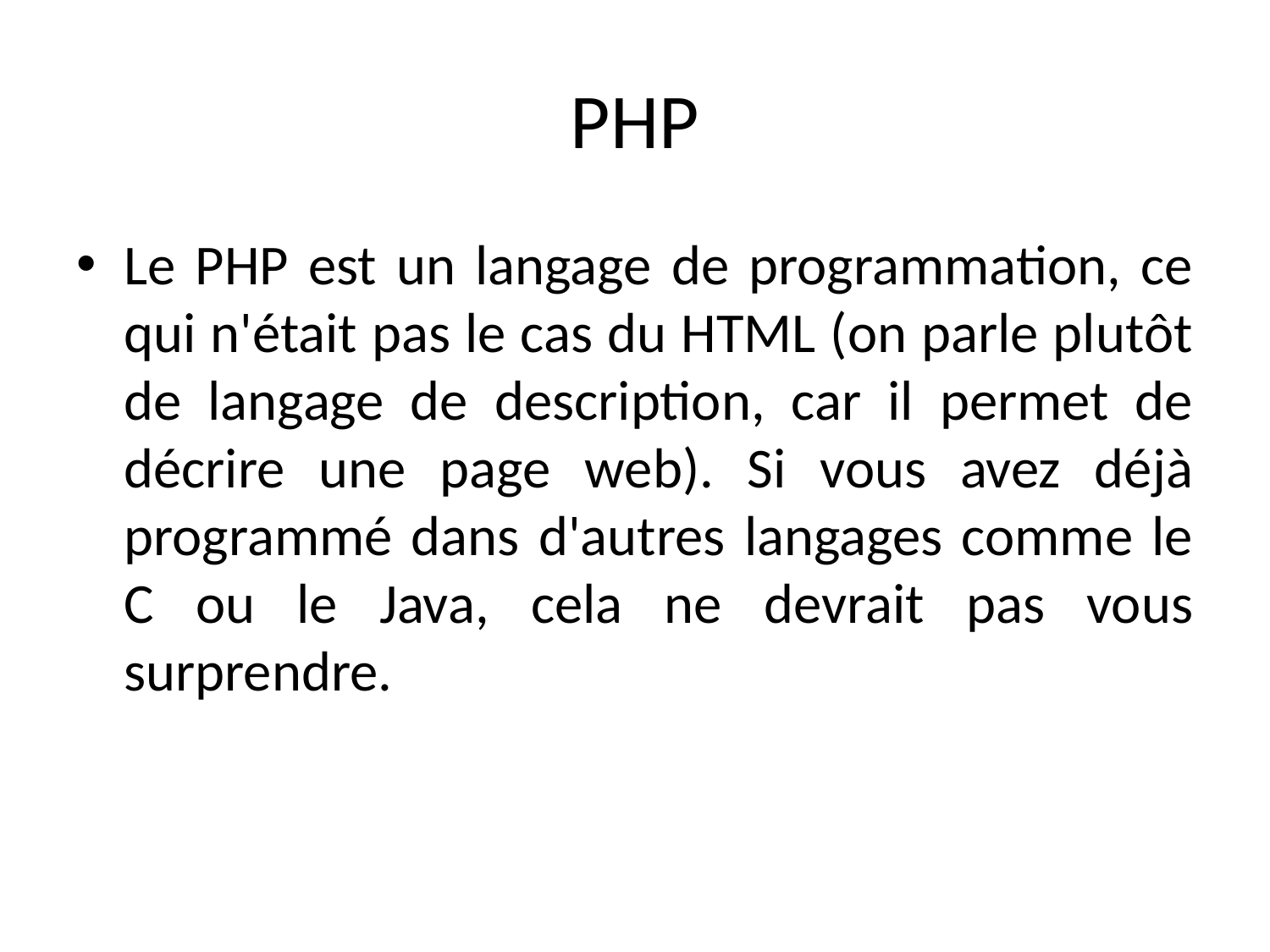

# PHP
Le PHP est un langage de programmation, ce qui n'était pas le cas du HTML (on parle plutôt de langage de description, car il permet de décrire une page web). Si vous avez déjà programmé dans d'autres langages comme le C ou le Java, cela ne devrait pas vous surprendre.